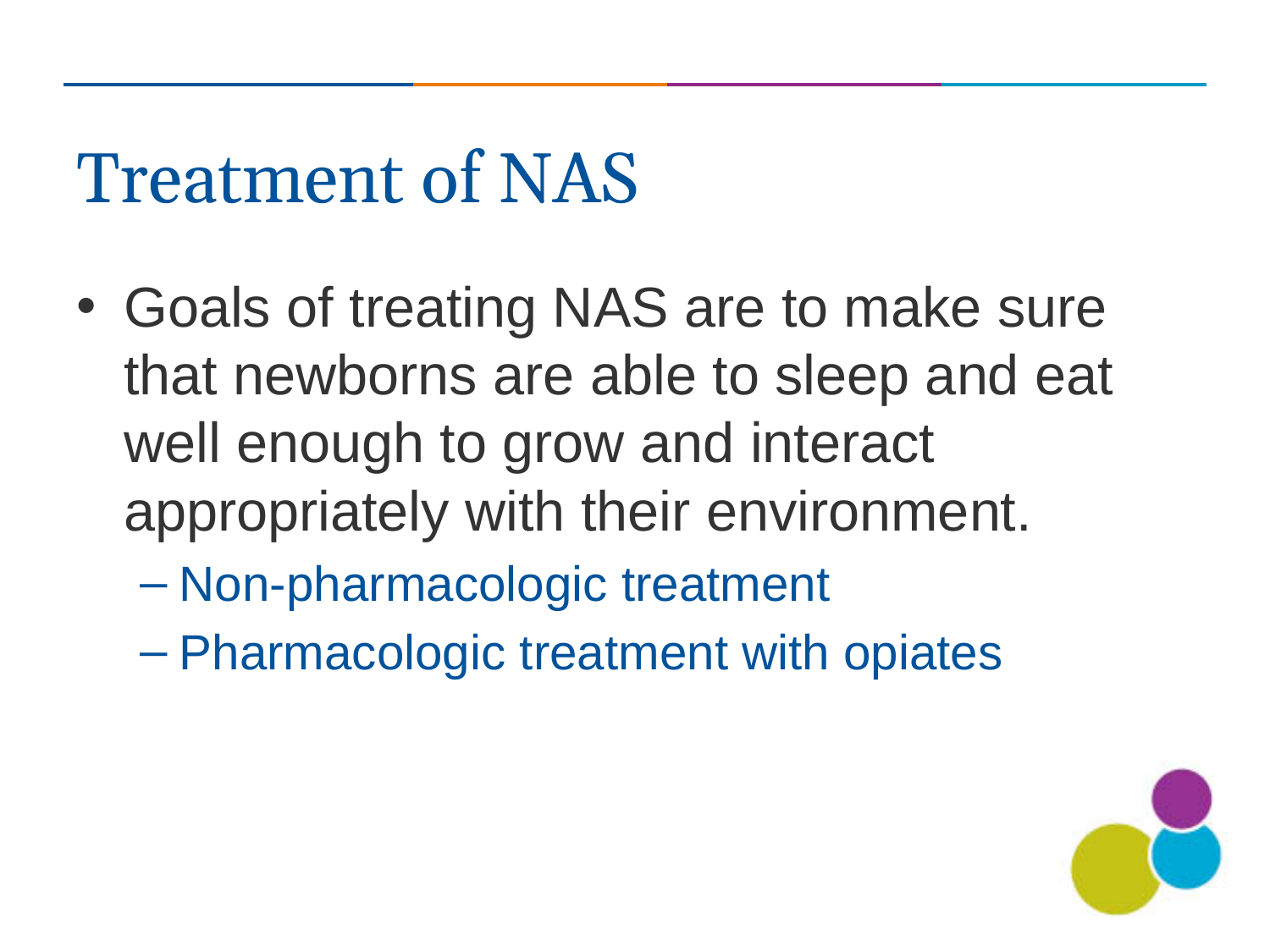

# Treatment of NAS
Goals of treating NAS are to make sure that newborns are able to sleep and eat well enough to grow and interact appropriately with their environment.
Non-pharmacologic treatment
Pharmacologic treatment with opiates